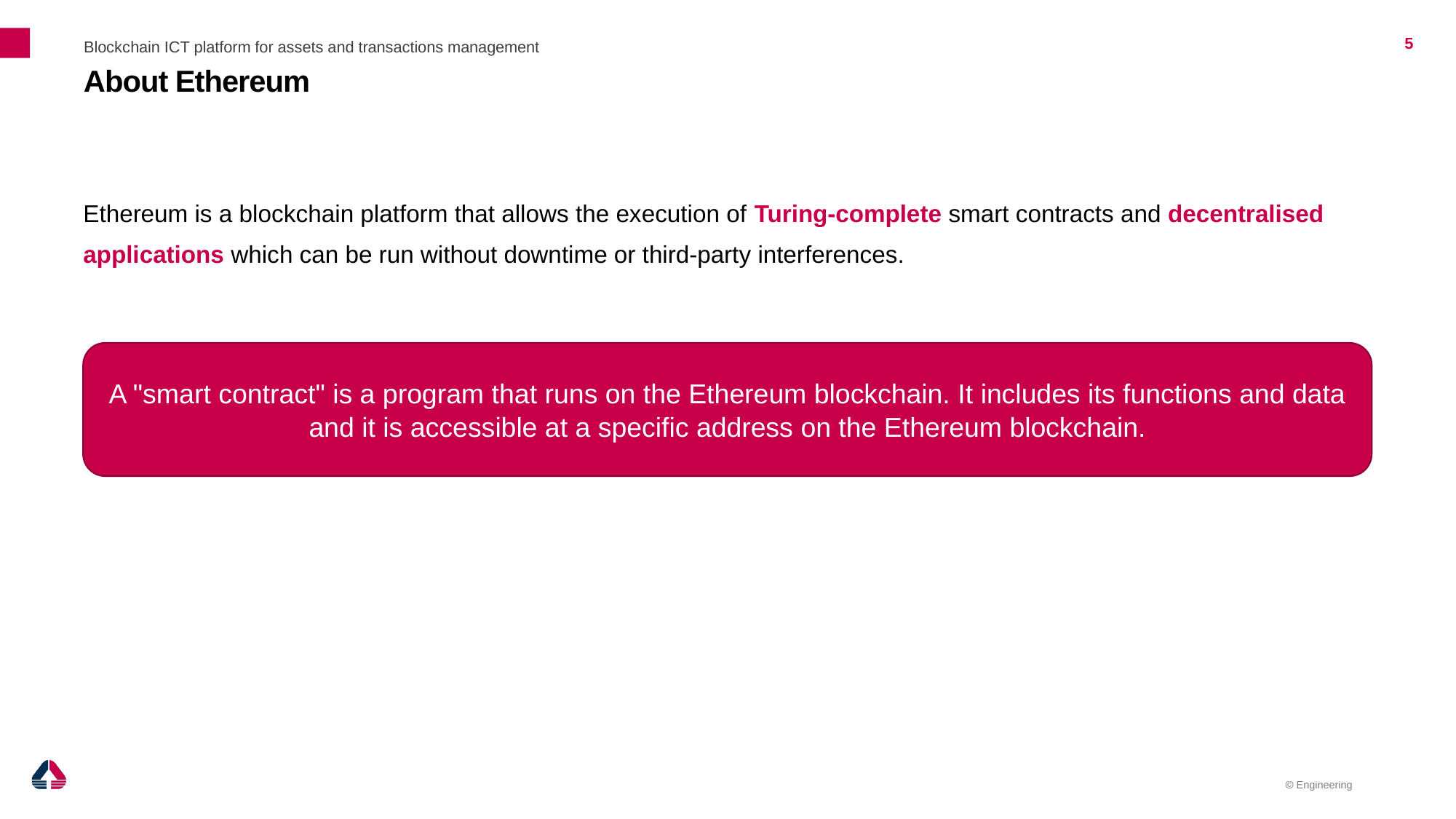

Blockchain ICT platform for assets and transactions management
5
# About Ethereum
Ethereum is a blockchain platform that allows the execution of Turing-complete smart contracts and decentralised applications which can be run without downtime or third-party interferences.
A "smart contract" is a program that runs on the Ethereum blockchain. It includes its functions and data and it is accessible at a specific address on the Ethereum blockchain.